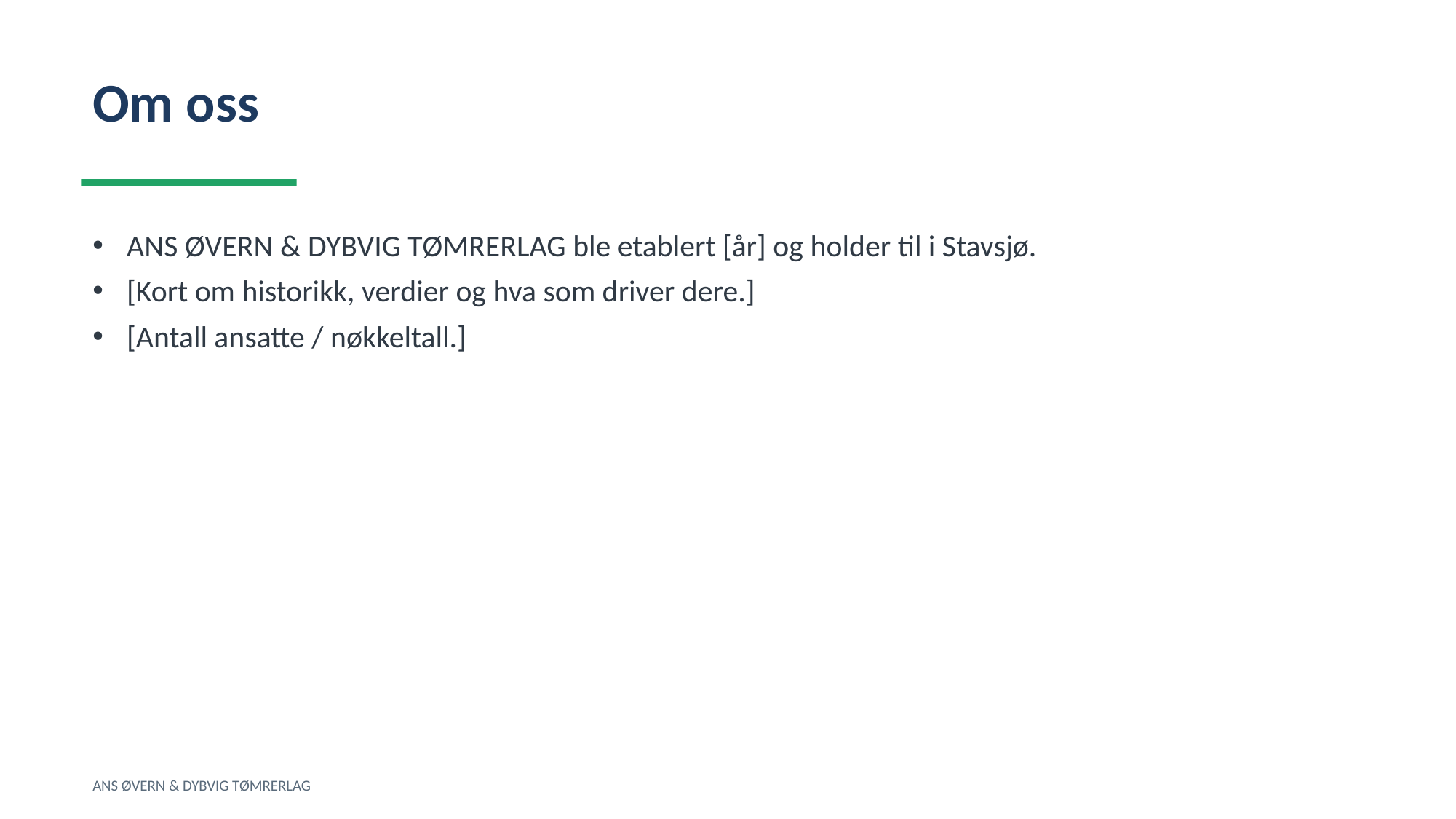

Om oss

ANS ØVERN & DYBVIG TØMRERLAG ble etablert [år] og holder til i Stavsjø.
[Kort om historikk, verdier og hva som driver dere.]
[Antall ansatte / nøkkeltall.]
ANS ØVERN & DYBVIG TØMRERLAG